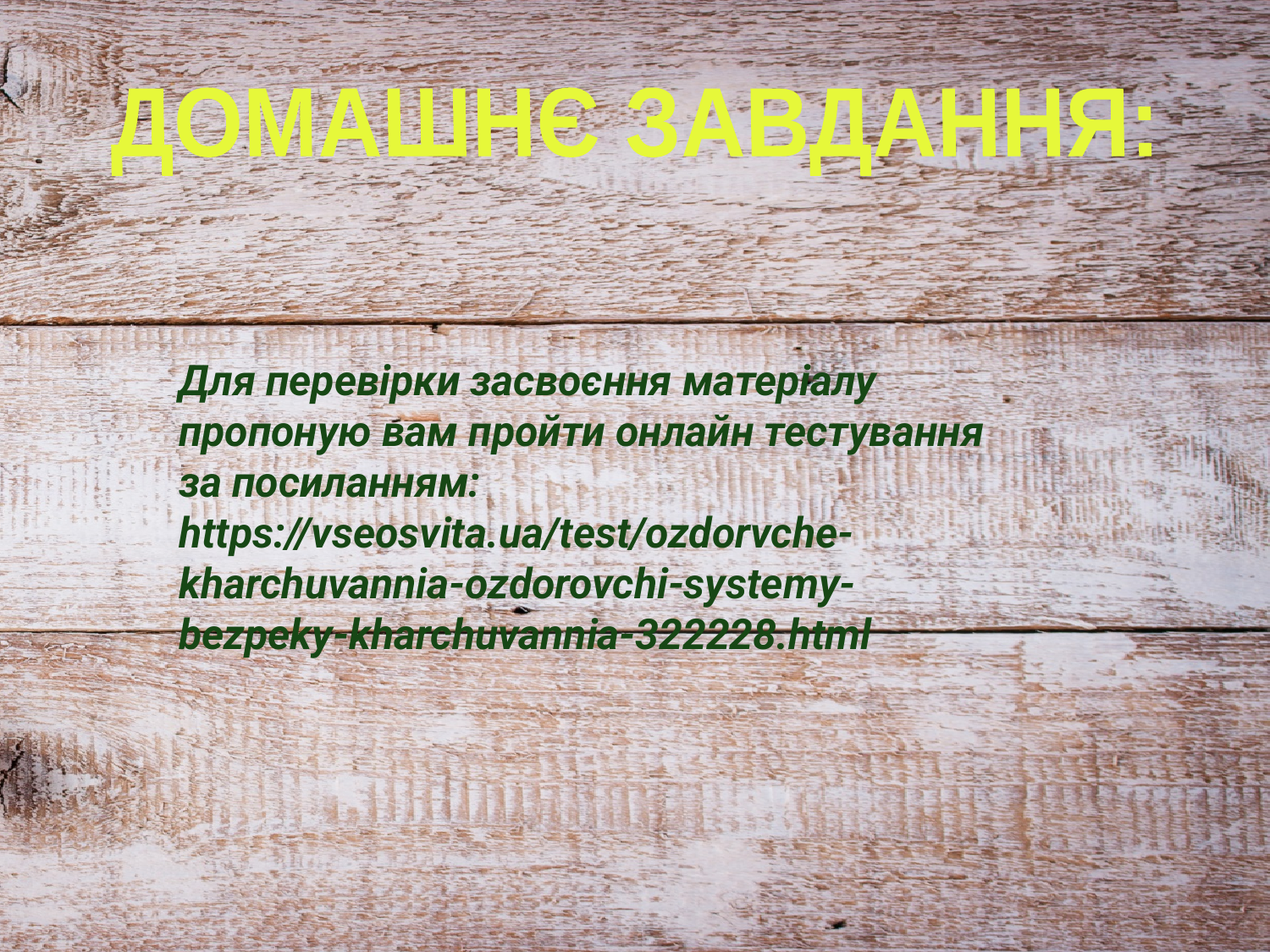

ДОМАШНЄ ЗАВДАННЯ:
Для перевірки засвоєння матеріалу пропоную вам пройти онлайн тестування за посиланням:
https://vseosvita.ua/test/ozdorvche-kharchuvannia-ozdorovchi-systemy-bezpeky-kharchuvannia-322228.html